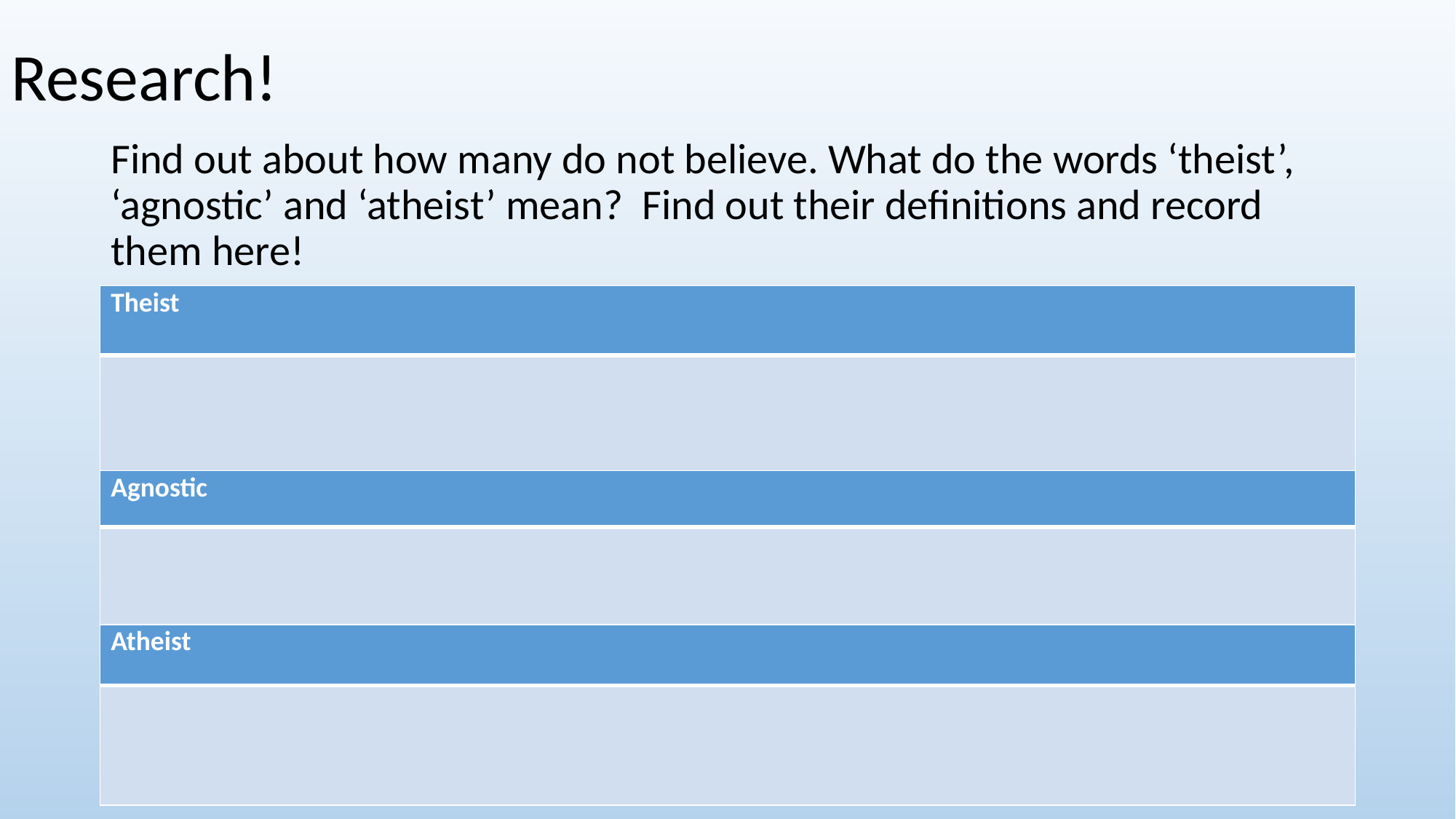

# Research!
Find out about how many do not believe. What do the words ‘theist’, ‘agnostic’ and ‘atheist’ mean?  Find out their definitions and record them here!

| Theist |
| --- |
|  |
| Agnostic |
| --- |
|  |
| Atheist |
| --- |
|  |